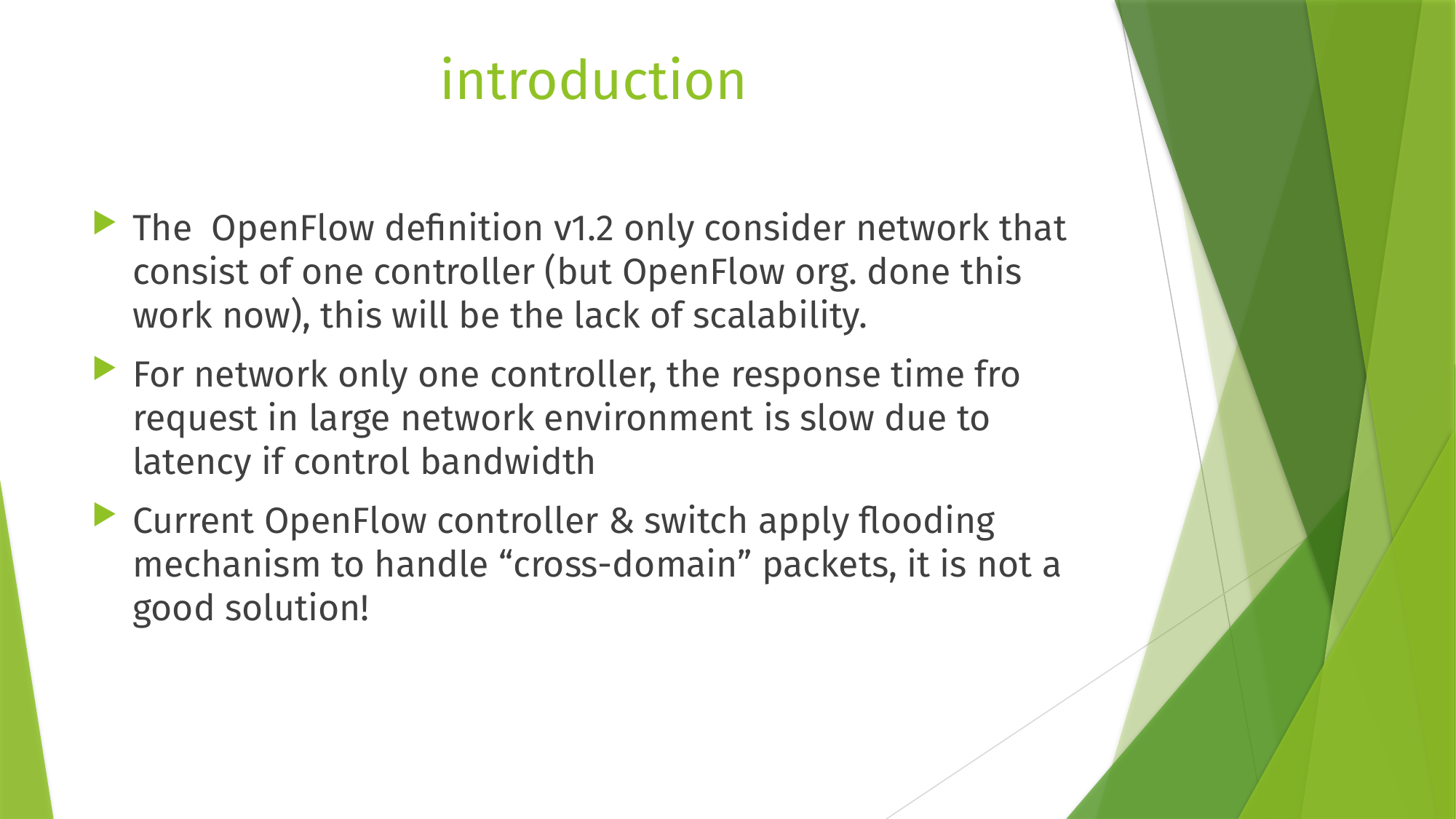

# introduction
The  OpenFlow definition v1.2 only consider network that consist of one controller (but OpenFlow org. done this work now), this will be the lack of scalability.
For network only one controller, the response time fro request in large network environment is slow due to latency if control bandwidth
Current OpenFlow controller & switch apply flooding mechanism to handle “cross-domain” packets, it is not a good solution!